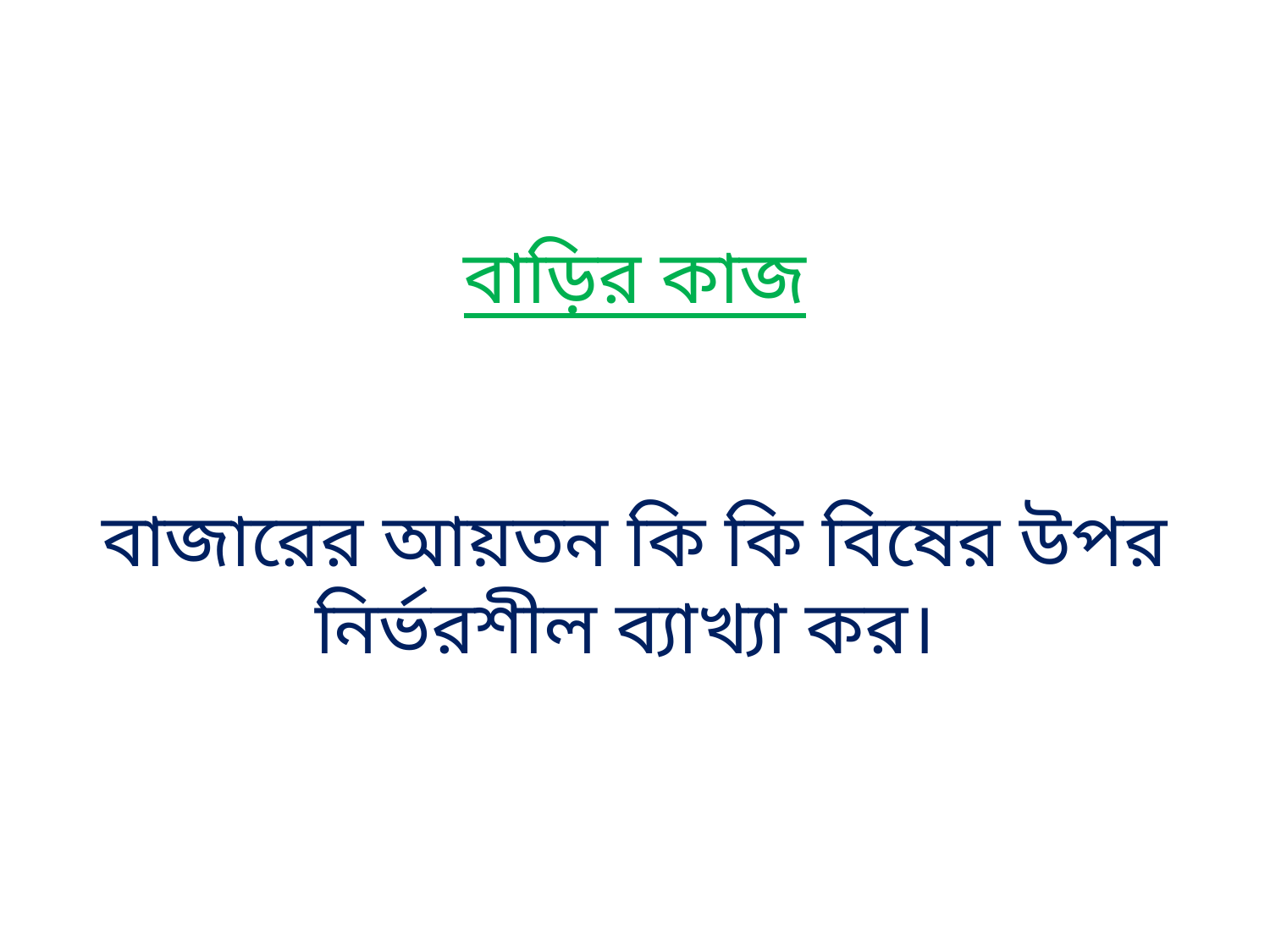

# বাড়ির কাজ বাজারের আয়তন কি কি বিষের উপর নির্ভরশীল ব্যাখ্যা কর।